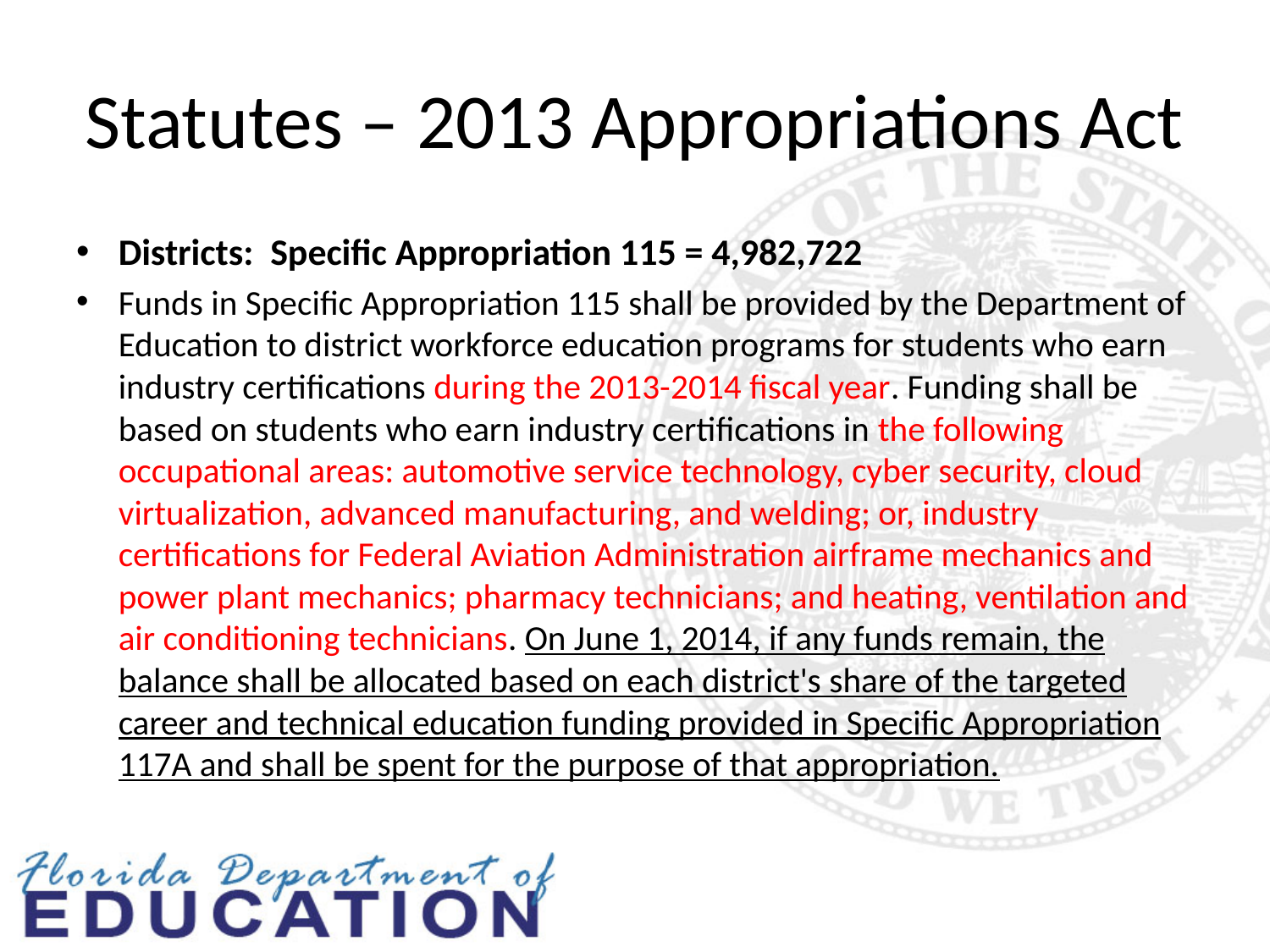

# Statutes – 2013 Appropriations Act
Districts:  Specific Appropriation 115 = 4,982,722
Funds in Specific Appropriation 115 shall be provided by the Department of Education to district workforce education programs for students who earn industry certifications during the 2013-2014 fiscal year. Funding shall be based on students who earn industry certifications in the following occupational areas: automotive service technology, cyber security, cloud virtualization, advanced manufacturing, and welding; or, industry certifications for Federal Aviation Administration airframe mechanics and power plant mechanics; pharmacy technicians; and heating, ventilation and air conditioning technicians. On June 1, 2014, if any funds remain, the balance shall be allocated based on each district's share of the targeted career and technical education funding provided in Specific Appropriation 117A and shall be spent for the purpose of that appropriation.